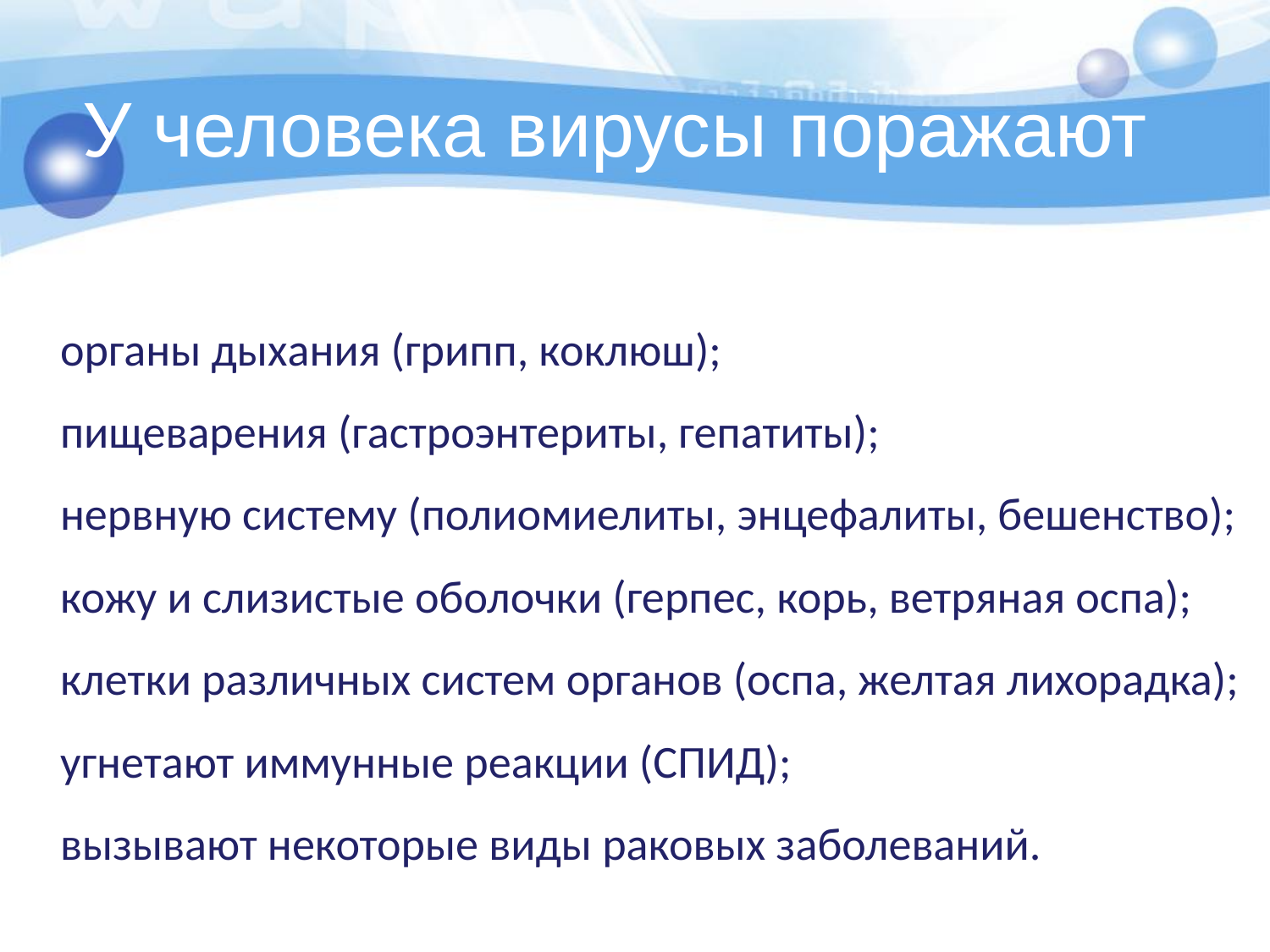

# У человека вирусы поражают
органы дыхания (грипп, коклюш);
пищеварения (гастроэнтериты, гепатиты);
нервную систему (полиомиелиты, энцефалиты, бешенство);
кожу и слизистые оболочки (герпес, корь, ветряная оспа);
клетки различных систем органов (оспа, желтая лихорадка);
угнетают иммунные реакции (СПИД);
вызывают некоторые виды раковых заболеваний.